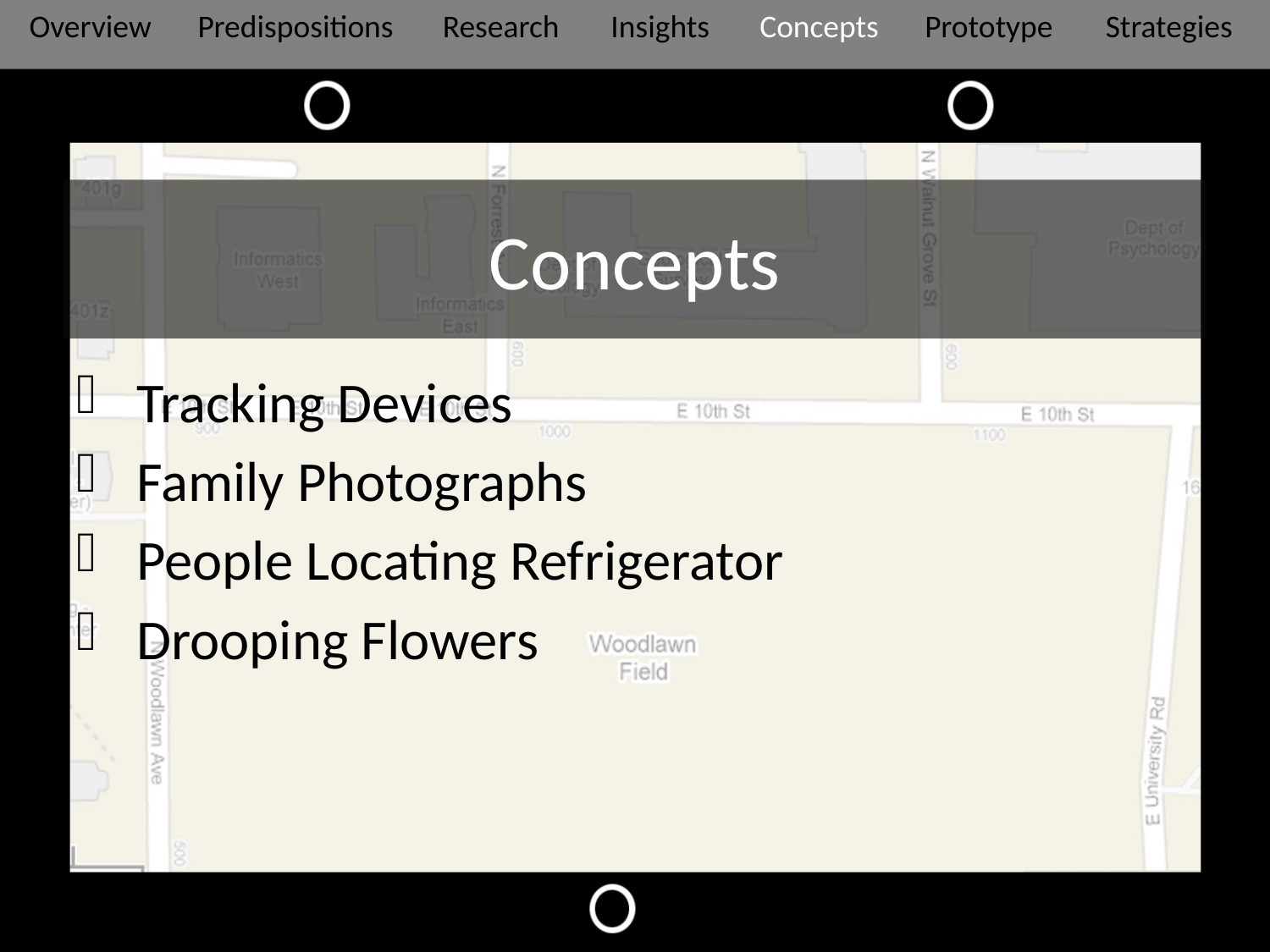

Overview
Predispositions
Research
Insights
Concepts
Prototype
Strategies
# Concepts
 Tracking Devices
 Family Photographs
 People Locating Refrigerator
 Drooping Flowers